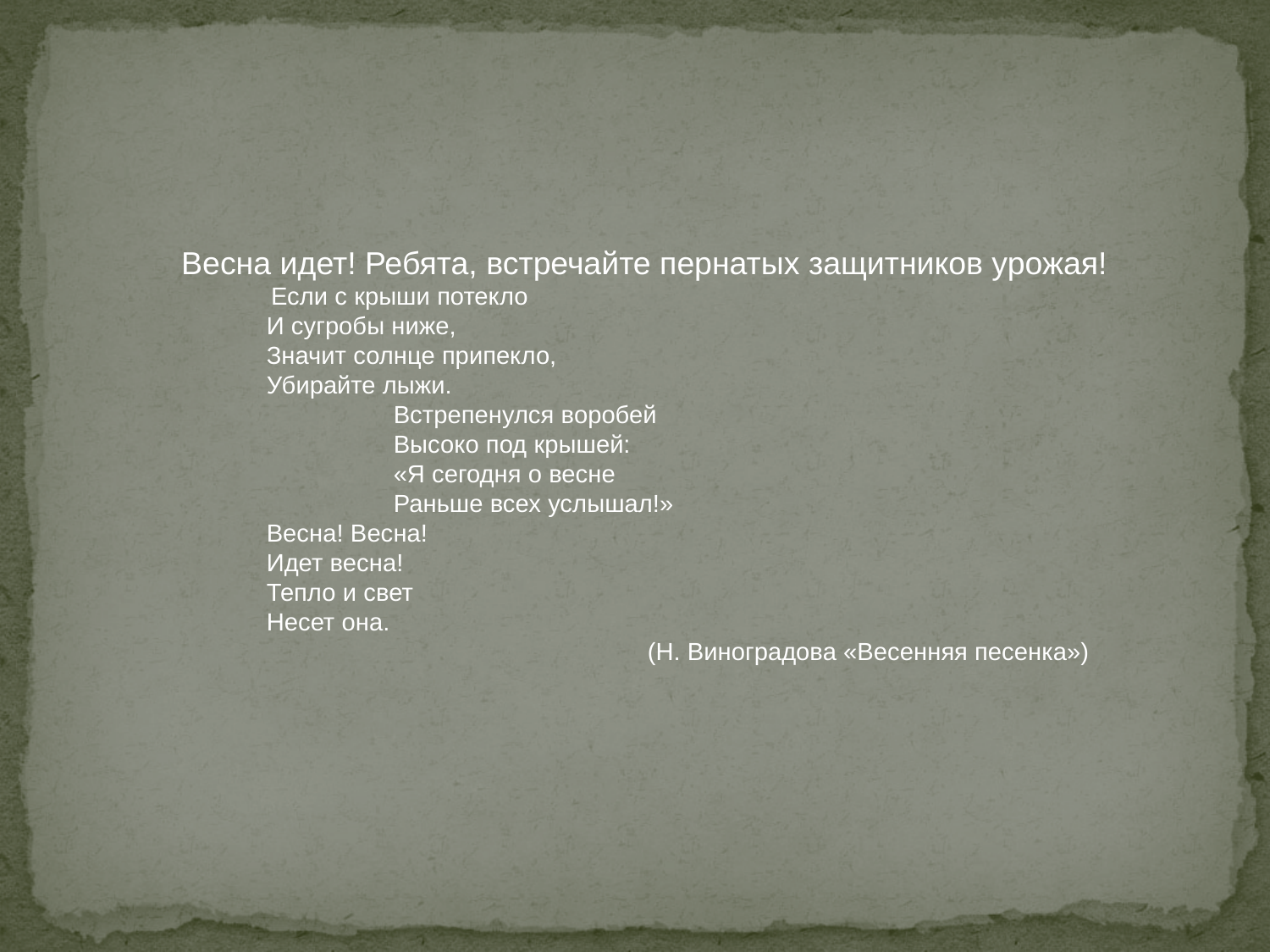

Весна идет! Ребята, встречайте пернатых защитников урожая!
                                     Если с крыши потекло
		И сугробы ниже,
		Значит солнце припекло,
		Убирайте лыжи.
			Встрепенулся воробей
			Высоко под крышей:
			«Я сегодня о весне
			Раньше всех услышал!»
		Весна! Весна!
		Идет весна!
		Тепло и свет
		Несет она.
					(Н. Виноградова «Весенняя песенка»)